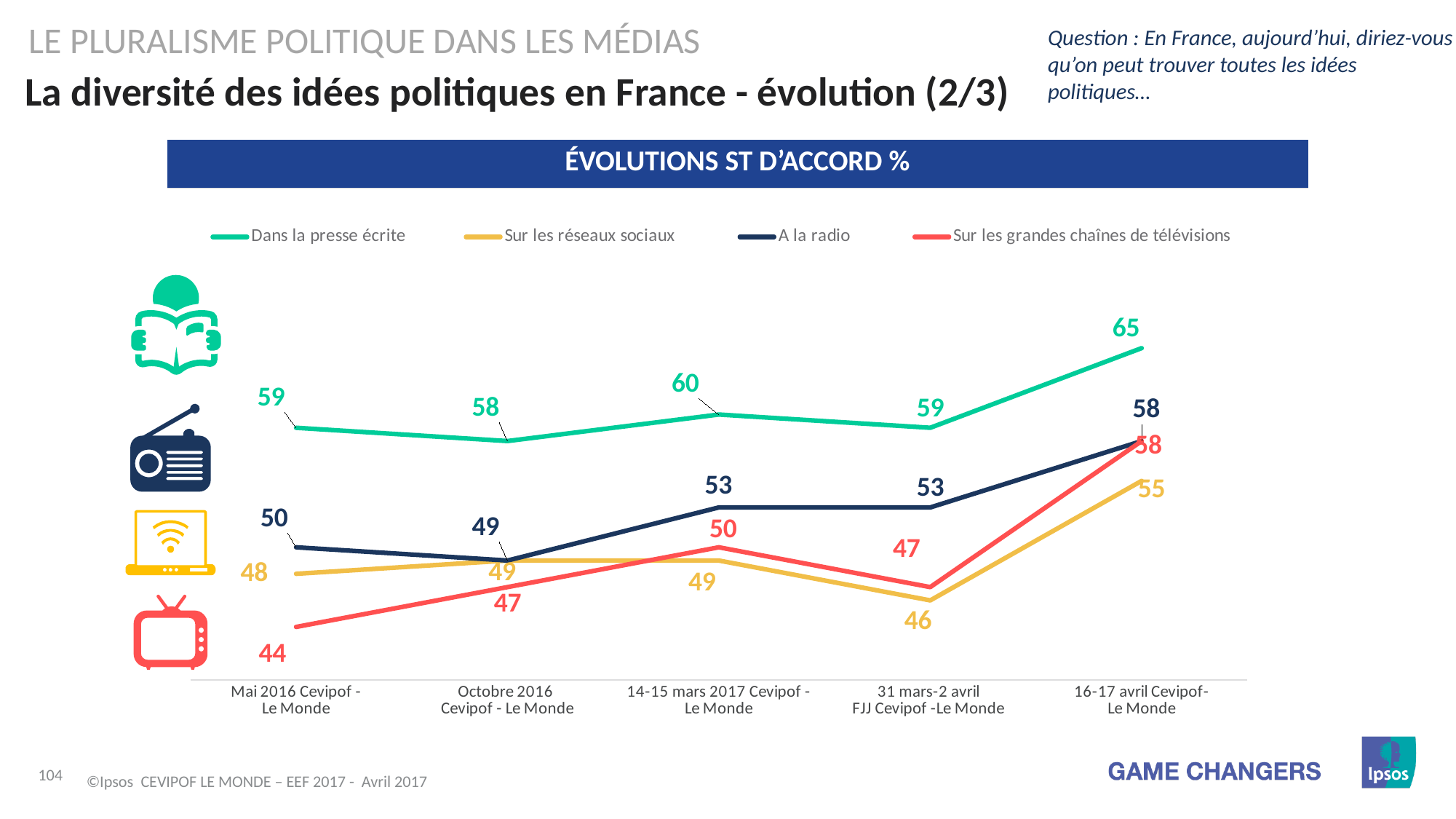

Le pluralisme politique dans les médias
Question : En France, aujourd’hui, diriez-vous qu’on peut trouver toutes les idées politiques…
# La diversité des idées politiques en France - évolution (2/3)
| ÉVOLUTIONS ST D’ACCORD % |
| --- |

### Chart

| Category | Dans la presse écrite | Sur les réseaux sociaux  | A la radio  | Sur les grandes chaînes de télévisions  |
|---|---|---|---|---|
| Mai 2016 Cevipof -
Le Monde | 59.0 | 48.0 | 50.0 | 44.0 |
| Octobre 2016
Cevipof - Le Monde | 58.0 | 49.0 | 49.0 | 47.0 |
| 14-15 mars 2017 Cevipof -
Le Monde | 60.0 | 49.0 | 53.0 | 50.0 |
| 31 mars-2 avril
FJJ Cevipof -Le Monde  | 59.0 | 46.0 | 53.0 | 47.0 |
| 16-17 avril Cevipof-
Le Monde | 65.0 | 55.0 | 58.0 | 58.0 |

©Ipsos  CEVIPOF LE MONDE – EEF 2017 -  Avril 2017